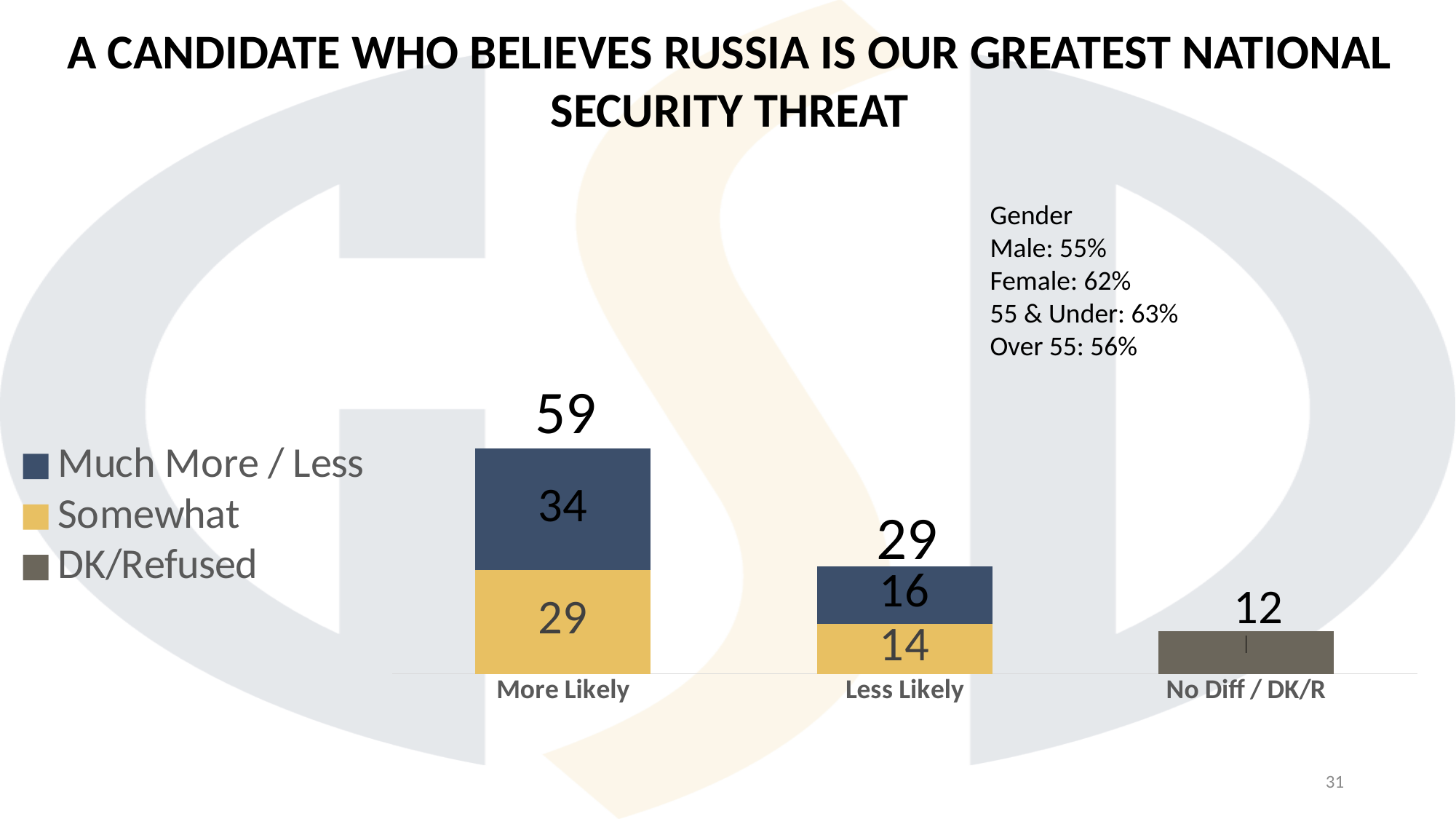

A CANDIDATE WHO BELIEVES RUSSIA IS OUR GREATEST NATIONAL SECURITY THREAT
Gender
Male: 55%
Female: 62%
55 & Under: 63%
Over 55: 56%

### Chart

| Category | DK/Refused | Somewhat | Much More / Less |
|---|---|---|---|
| More Likely | None | 29.0 | 34.0 |
| Less Likely | None | 14.0 | 16.0 |
| No Diff / DK/R | 12.0 | None | None |
59
29
31